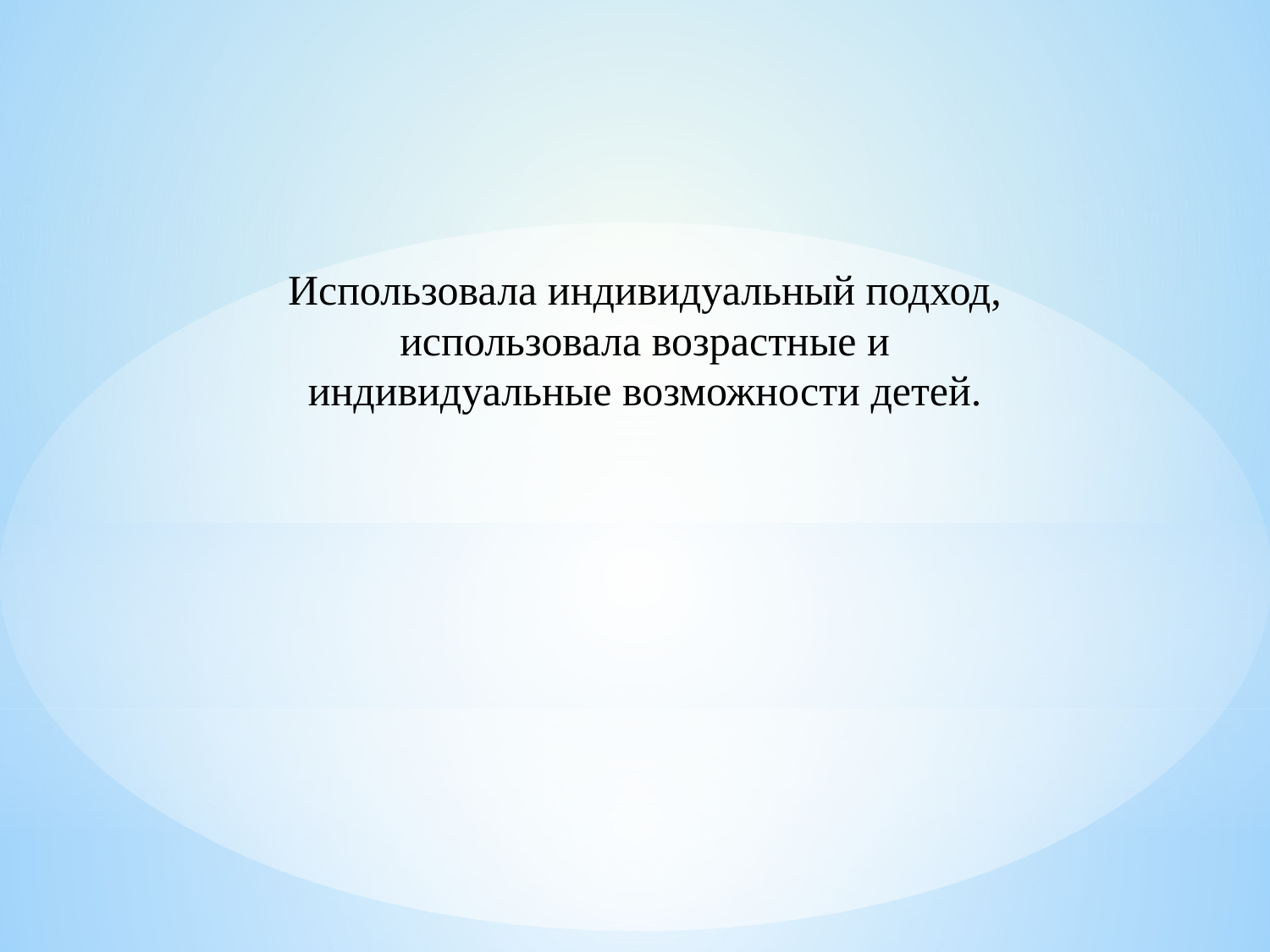

Использовала индивидуальный подход,
использовала возрастные и
индивидуальные возможности детей.